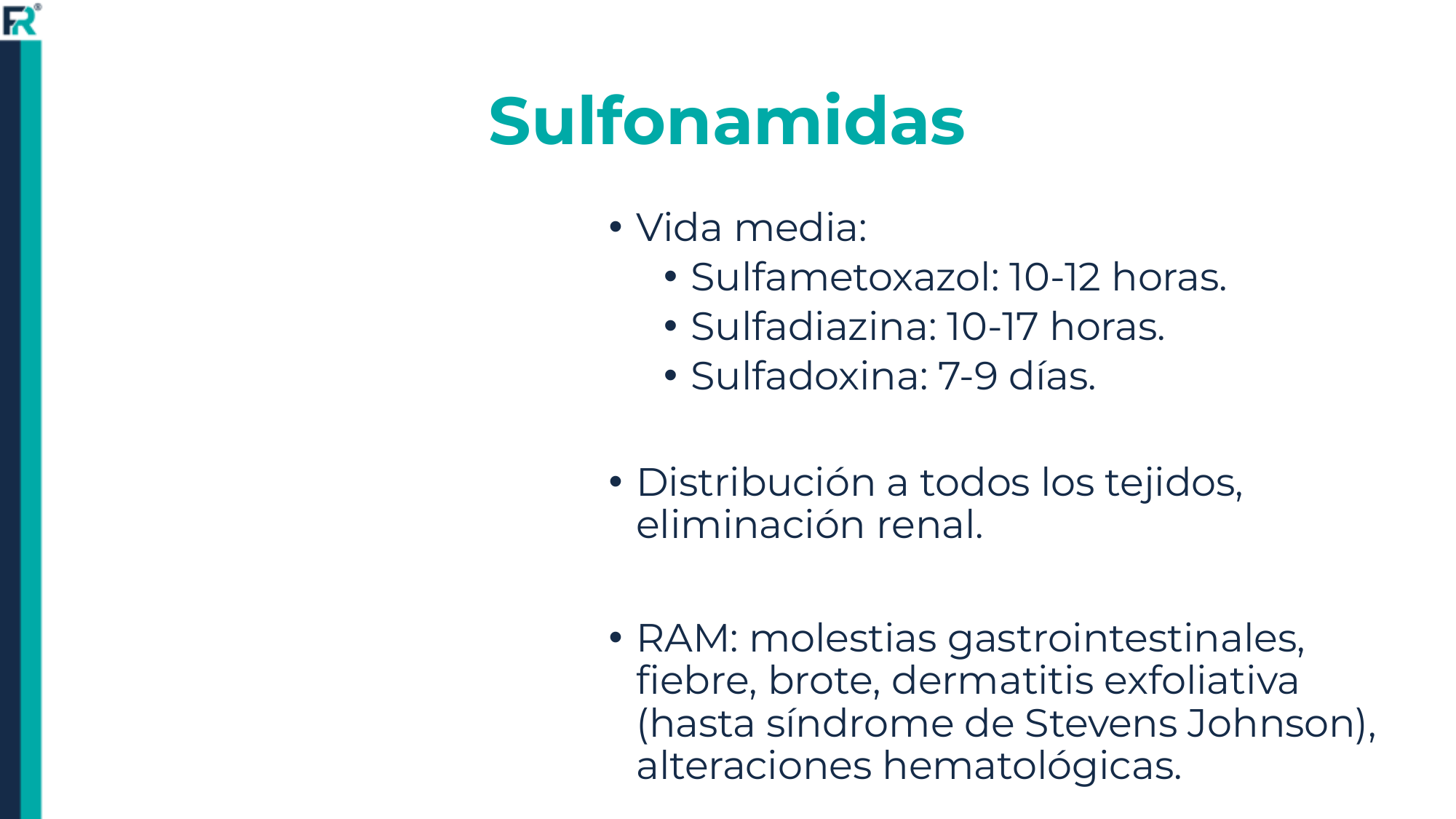

# Sulfonamidas
Vida media:
Sulfametoxazol: 10-12 horas.
Sulfadiazina: 10-17 horas.
Sulfadoxina: 7-9 días.

Distribución a todos los tejidos, eliminación renal.

RAM: molestias gastrointestinales,  fiebre, brote, dermatitis exfoliativa (hasta síndrome de Stevens Johnson), alteraciones hematológicas.